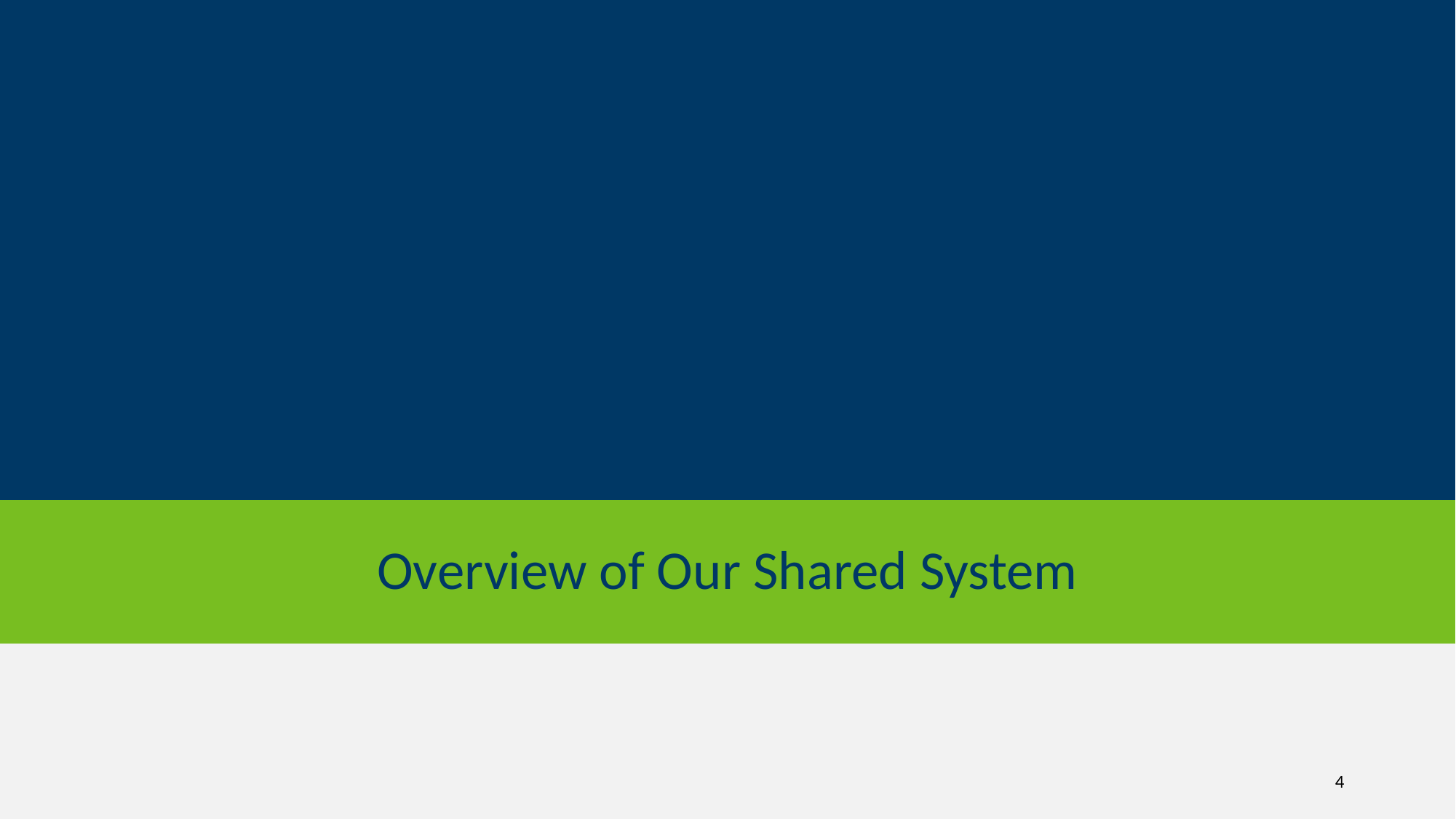

# Overview of Our Shared System
4